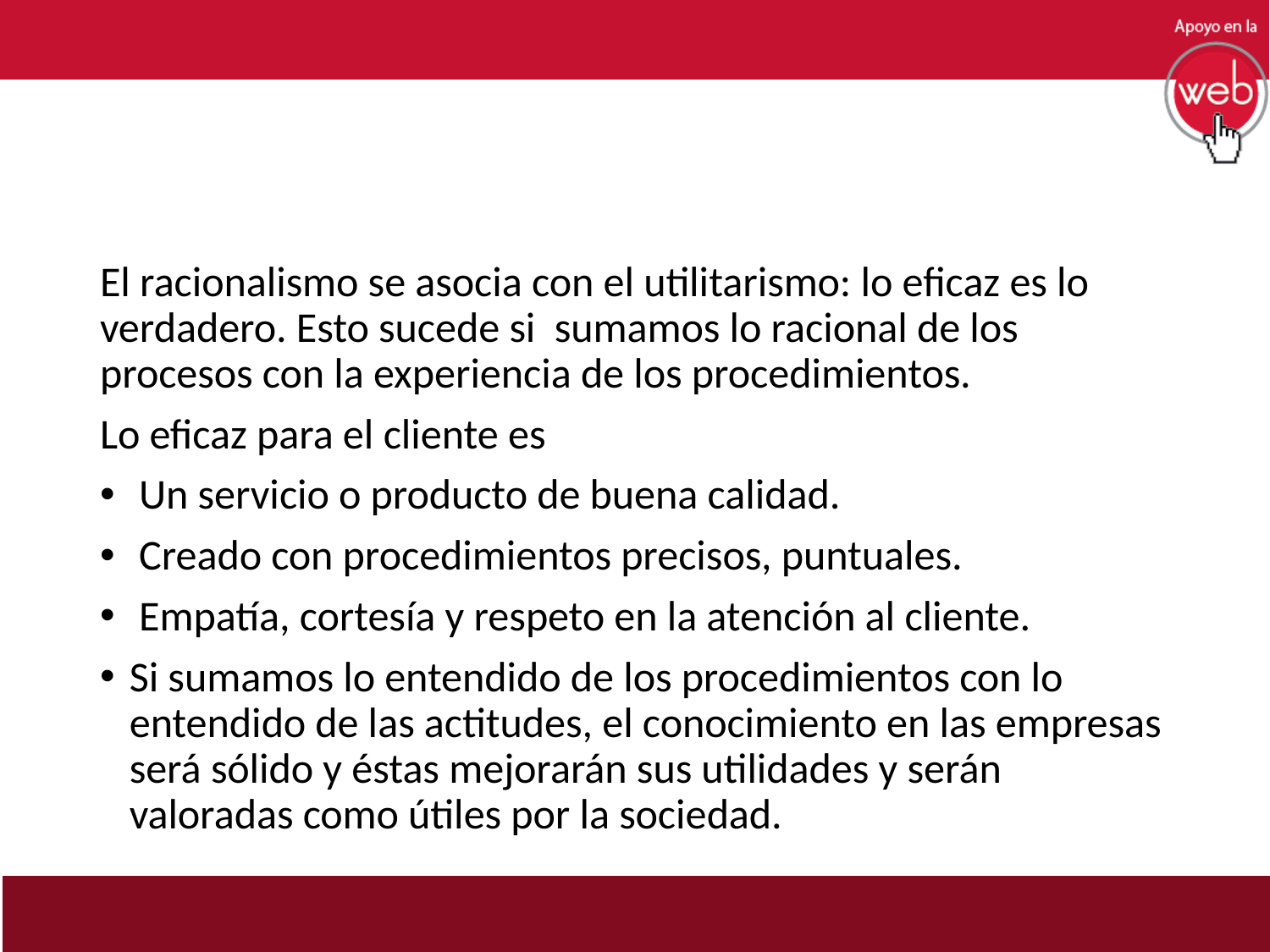

#
El racionalismo se asocia con el utilitarismo: lo eficaz es lo verdadero. Esto sucede si  sumamos lo racional de los procesos con la experiencia de los procedimientos.
Lo eficaz para el cliente es
 Un servicio o producto de buena calidad.
 Creado con procedimientos precisos, puntuales.
 Empatía, cortesía y respeto en la atención al cliente.
Si sumamos lo entendido de los procedimientos con lo entendido de las actitudes, el conocimiento en las empresas será sólido y éstas mejorarán sus utilidades y serán valoradas como útiles por la sociedad.